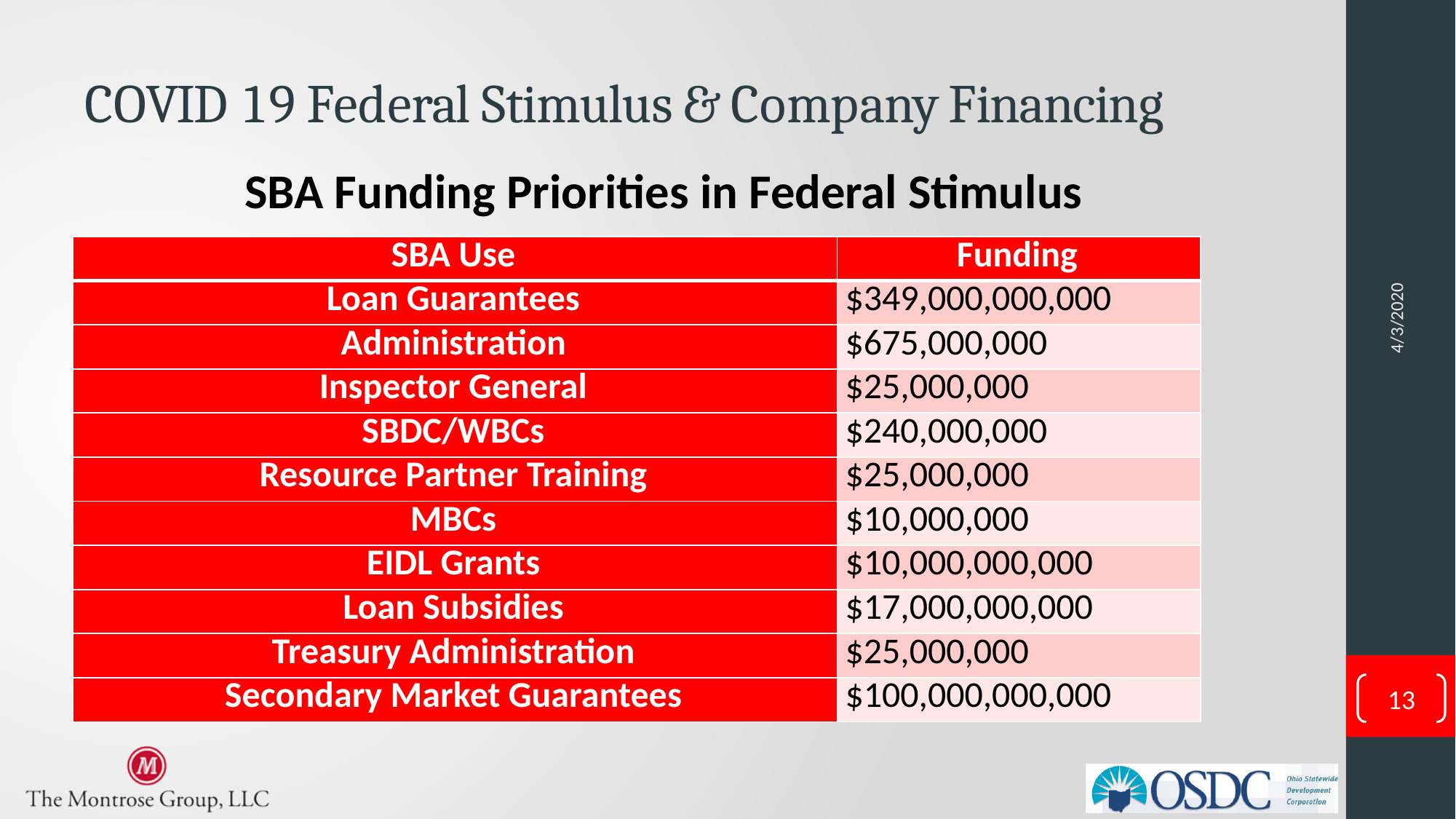

# COVID 19 Federal Stimulus & Company Financing
SBA Funding Priorities in Federal Stimulus

4/3/2020
| SBA Use | Funding |
| --- | --- |
| Loan Guarantees | $349,000,000,000 |
| Administration | $675,000,000 |
| Inspector General | $25,000,000 |
| SBDC/WBCs | $240,000,000 |
| Resource Partner Training | $25,000,000 |
| MBCs | $10,000,000 |
| EIDL Grants | $10,000,000,000 |
| Loan Subsidies | $17,000,000,000 |
| Treasury Administration | $25,000,000 |
| Secondary Market Guarantees | $100,000,000,000 |
13